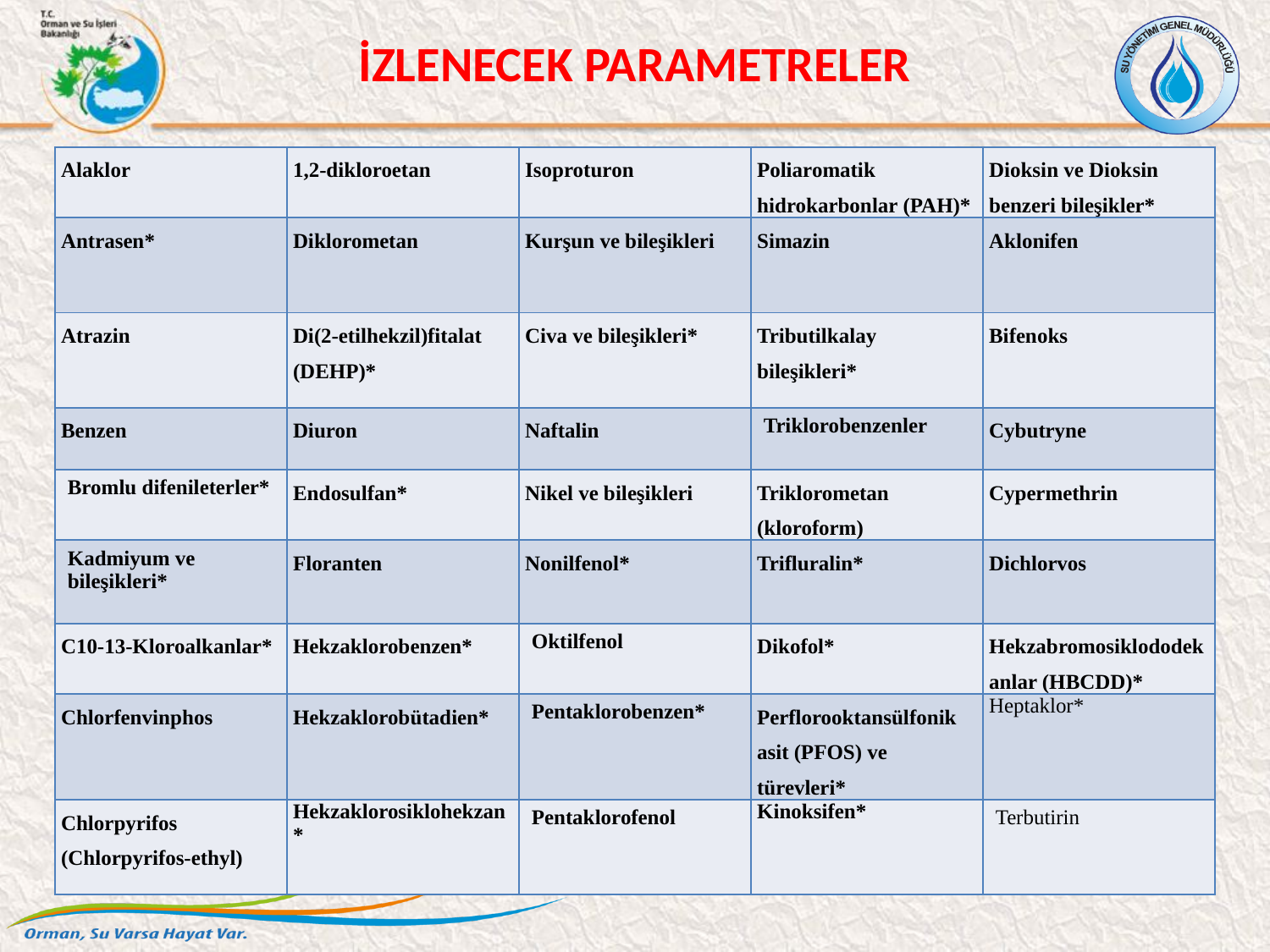

İZLENECEK PARAMETRELER
| Alaklor | 1,2-dikloroetan | Isoproturon | Poliaromatik hidrokarbonlar (PAH)\* | Dioksin ve Dioksin benzeri bileşikler\* |
| --- | --- | --- | --- | --- |
| Antrasen\* | Diklorometan | Kurşun ve bileşikleri | Simazin | Aklonifen |
| Atrazin | Di(2-etilhekzil)fitalat (DEHP)\* | Civa ve bileşikleri\* | Tributilkalay bileşikleri\* | Bifenoks |
| Benzen | Diuron | Naftalin | Triklorobenzenler | Cybutryne |
| Bromlu difenileterler\* | Endosulfan\* | Nikel ve bileşikleri | Triklorometan (kloroform) | Cypermethrin |
| Kadmiyum ve bileşikleri\* | Floranten | Nonilfenol\* | Trifluralin\* | Dichlorvos |
| C10-13-Kloroalkanlar\* | Hekzaklorobenzen\* | Oktilfenol | Dikofol\* | Hekzabromosiklododekanlar (HBCDD)\* |
| Chlorfenvinphos | Hekzaklorobütadien\* | Pentaklorobenzen\* | Perflorooktansülfonik asit (PFOS) ve türevleri\* | Heptaklor\* |
| Chlorpyrifos (Chlorpyrifos-ethyl) | Hekzaklorosiklohekzan\* | Pentaklorofenol | Kinoksifen\* | Terbutirin |